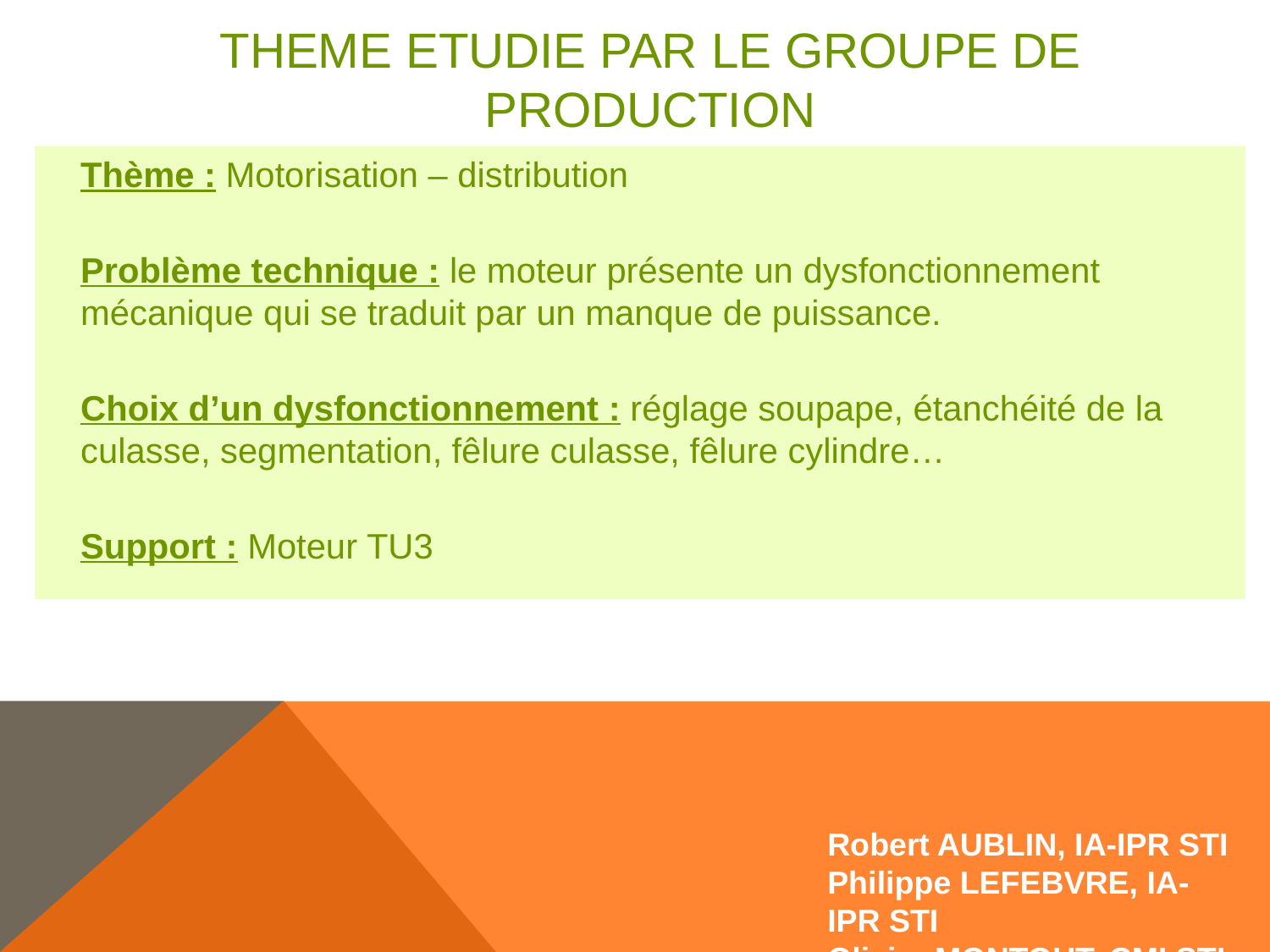

# THEME ETUDIE PAR LE GROUPE DE PRODUCTION
Thème : Motorisation – distribution

Problème technique : le moteur présente un dysfonctionnement mécanique qui se traduit par un manque de puissance.

Choix d’un dysfonctionnement : réglage soupape, étanchéité de la culasse, segmentation, fêlure culasse, fêlure cylindre…

Support : Moteur TU3
Robert AUBLIN, IA-IPR STI
Philippe LEFEBVRE, IA-IPR STI
Olivier MONTOUT, CMI STI